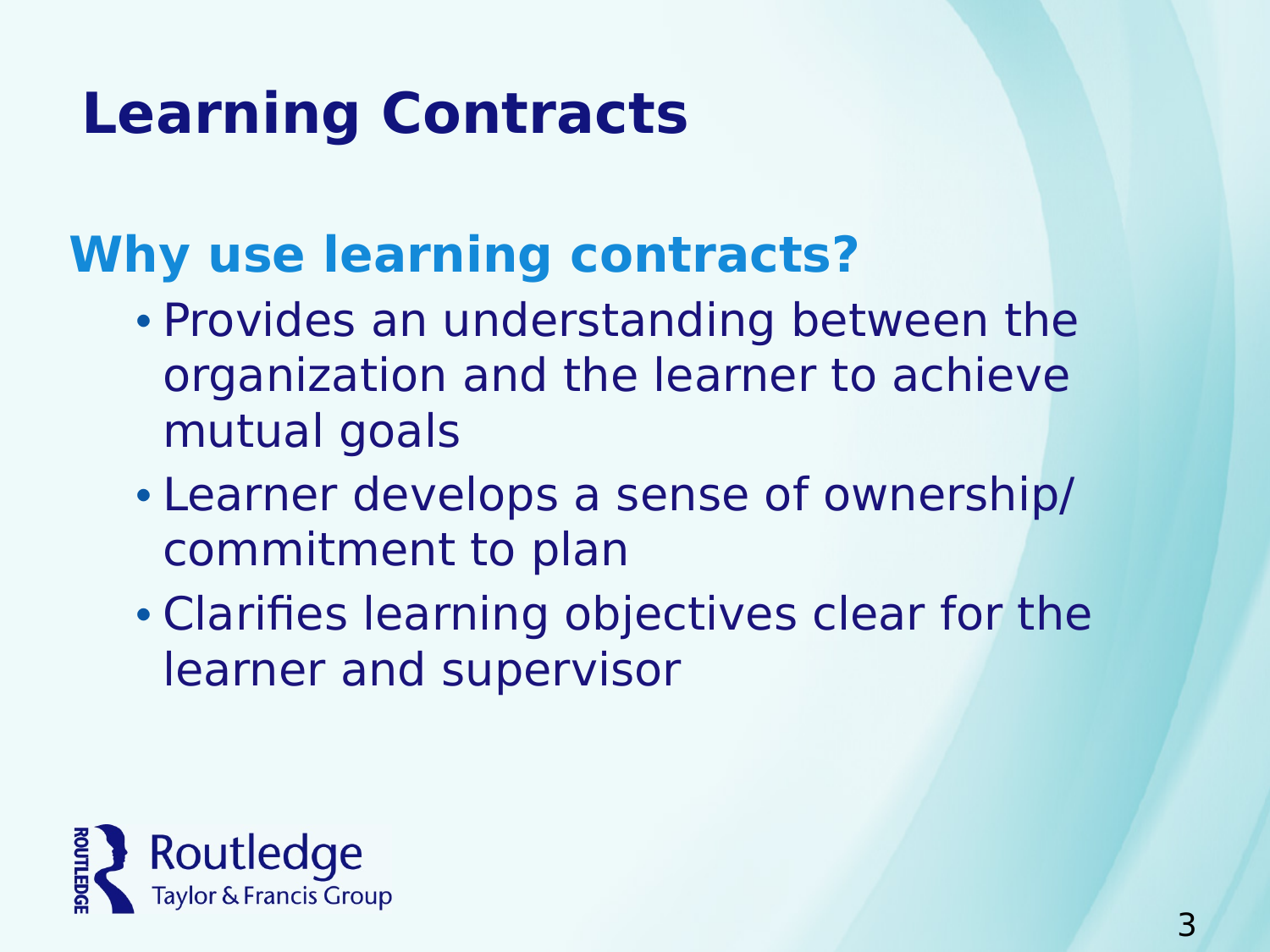

# Learning Contracts
Why use learning contracts?
Provides an understanding between the organization and the learner to achieve mutual goals
Learner develops a sense of ownership/ commitment to plan
Clarifies learning objectives clear for the learner and supervisor
3